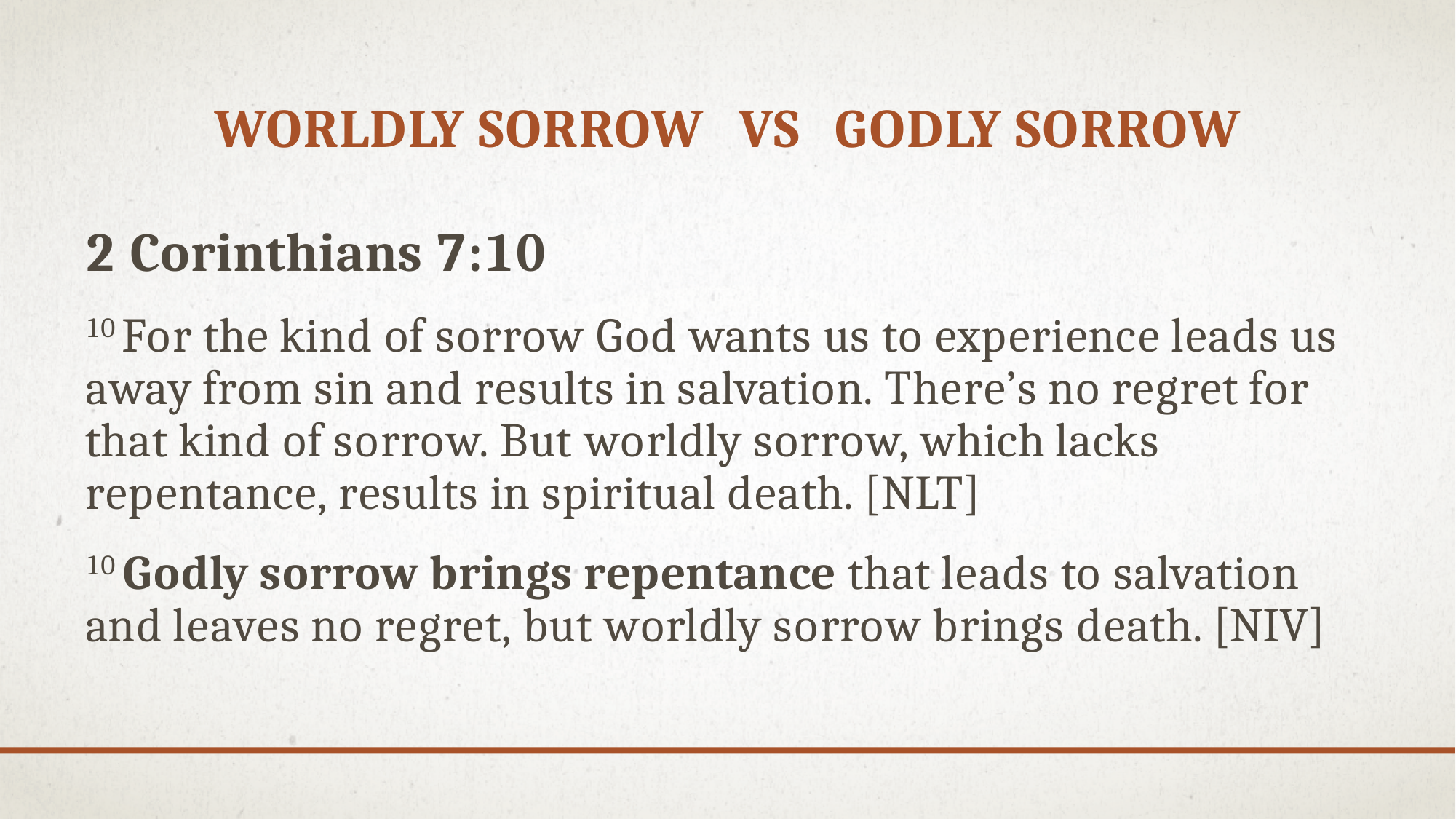

# Worldly Sorrow   vs   Godly Sorrow
2 Corinthians 7:10
10 For the kind of sorrow God wants us to experience leads us away from sin and results in salvation. There’s no regret for that kind of sorrow. But worldly sorrow, which lacks repentance, results in spiritual death. [NLT]
10 Godly sorrow brings repentance that leads to salvation and leaves no regret, but worldly sorrow brings death. [NIV]